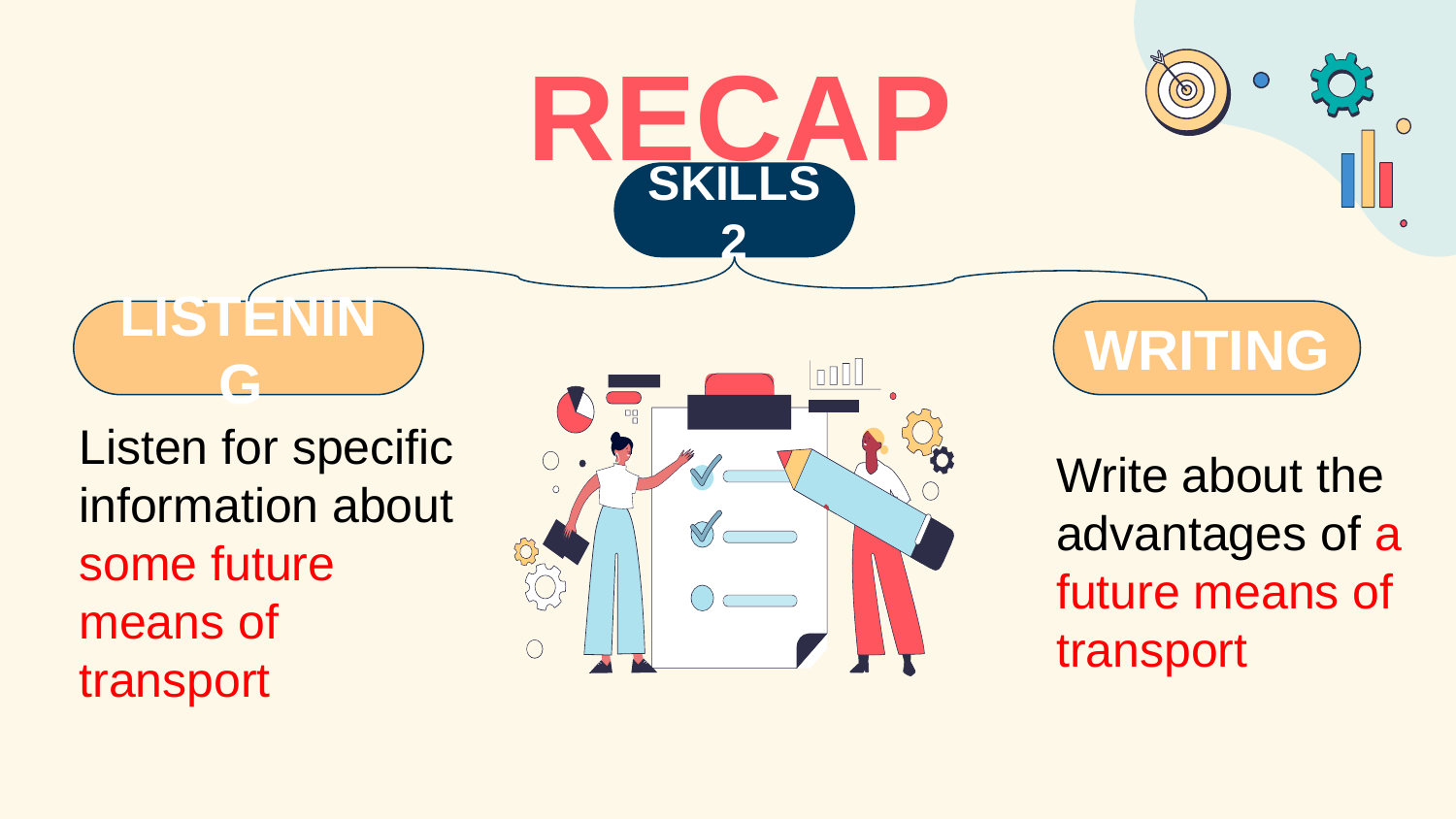

# RECAP

SKILLS 2
WRITING
LISTENING

Listen for specific information about some future means of transport
Write about the advantages of a future means of transport